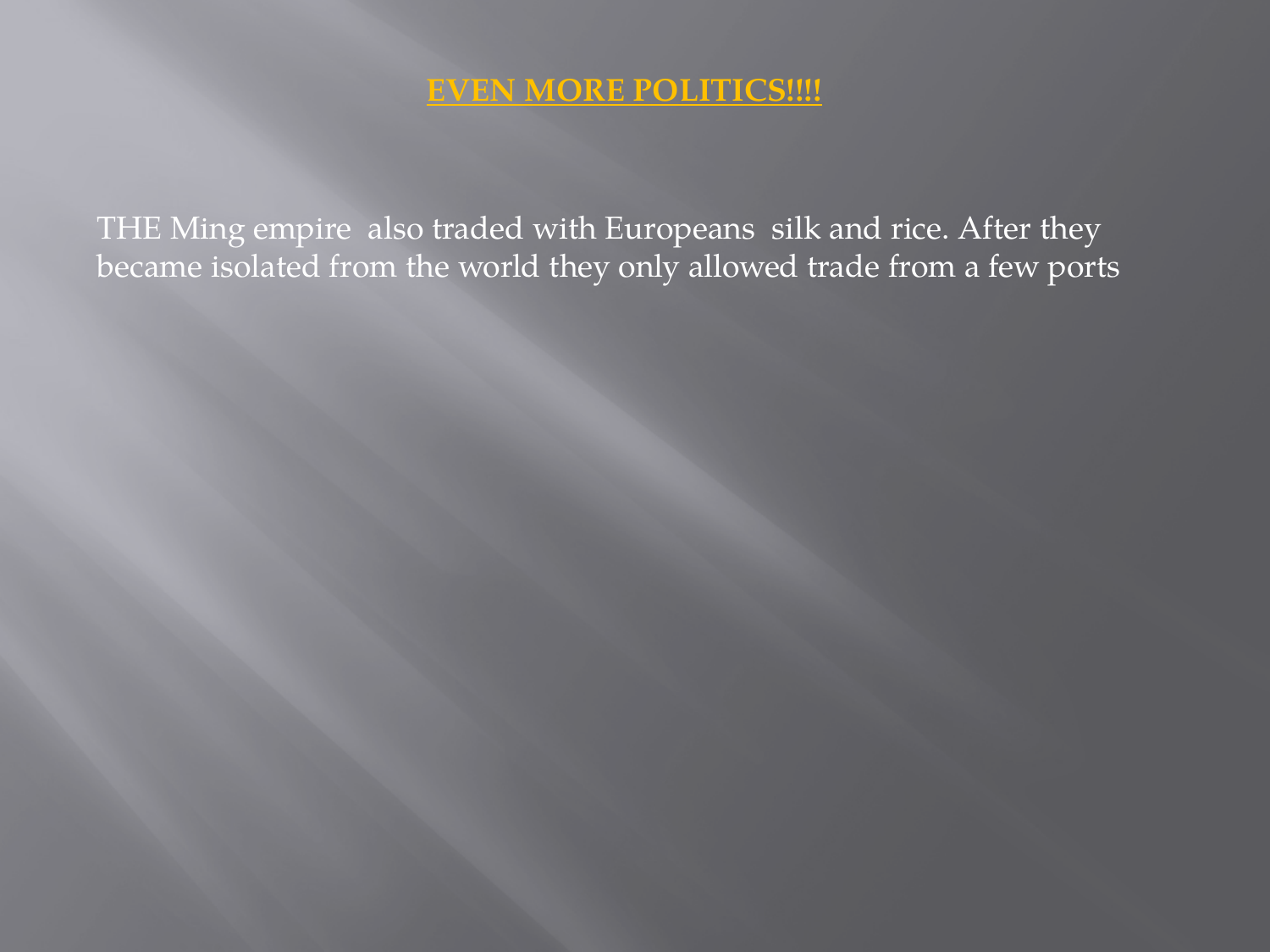

EVEN MORE POLITICS!!!!
THE Ming empire  also traded with Europeans  silk and rice. After they became isolated from the world they only allowed trade from a few ports